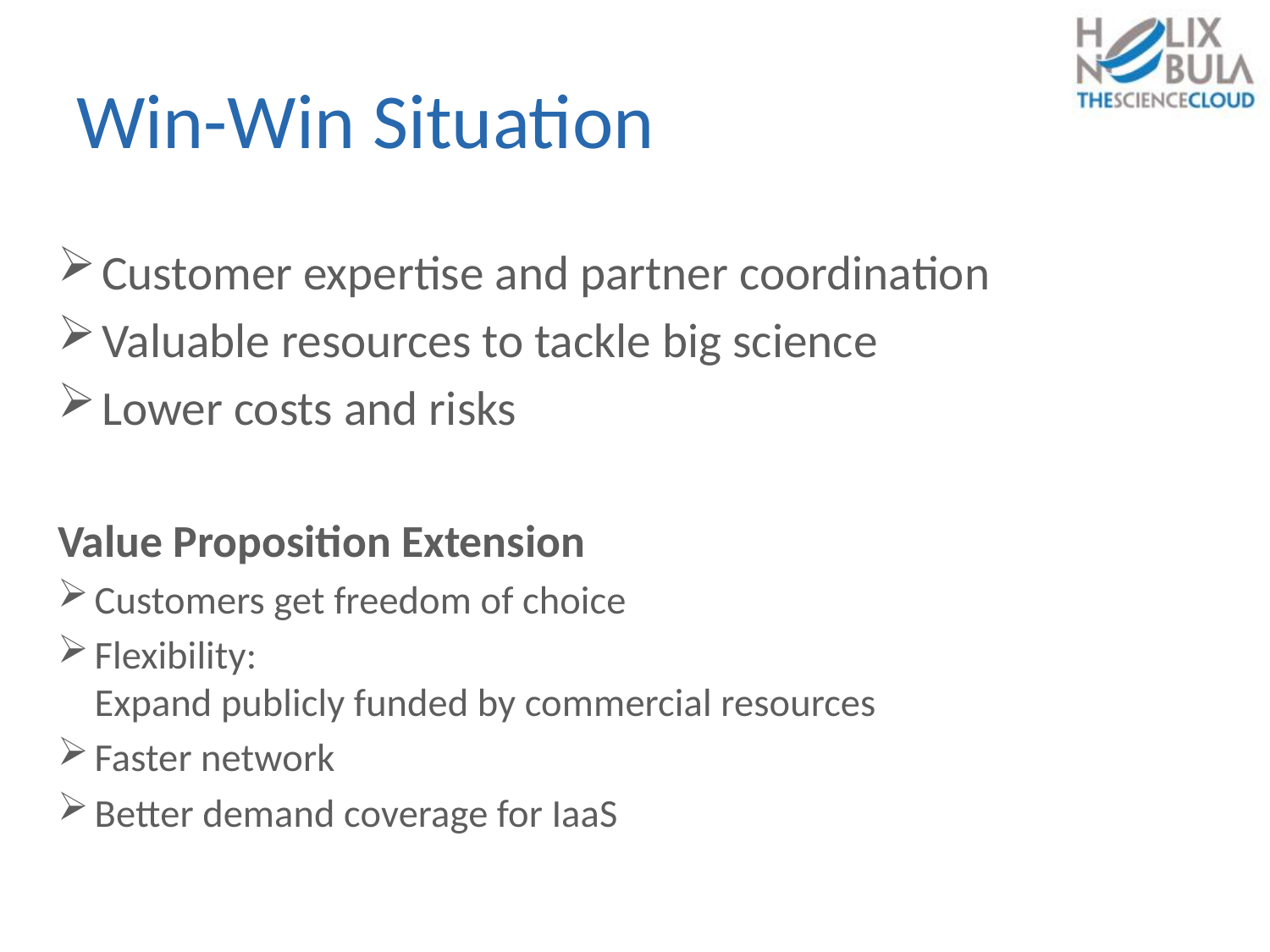

# Win-Win Situation
Customer expertise and partner coordination
Valuable resources to tackle big science
Lower costs and risks

Value Proposition Extension
Customers get freedom of choice
Flexibility:
Expand publicly funded by commercial resources
Faster network
Better demand coverage for IaaS